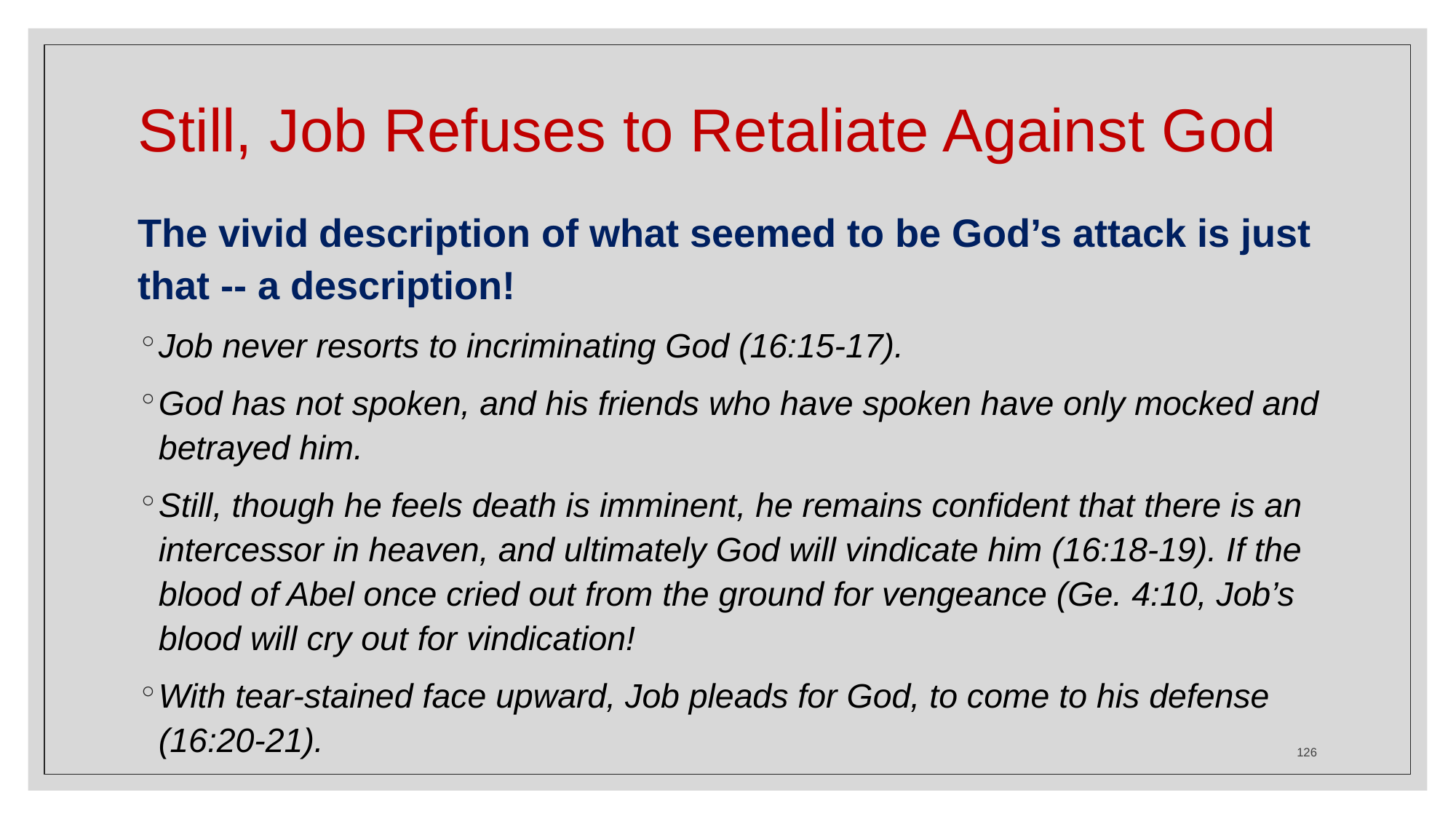

# Still, Job Refuses to Retaliate Against God
The vivid description of what seemed to be God’s attack is just that -- a description!
Job never resorts to incriminating God (16:15-17).
God has not spoken, and his friends who have spoken have only mocked and betrayed him.
Still, though he feels death is imminent, he remains confident that there is an intercessor in heaven, and ultimately God will vindicate him (16:18-19). If the blood of Abel once cried out from the ground for vengeance (Ge. 4:10, Job’s blood will cry out for vindication!
With tear-stained face upward, Job pleads for God, to come to his defense (16:20-21).
126